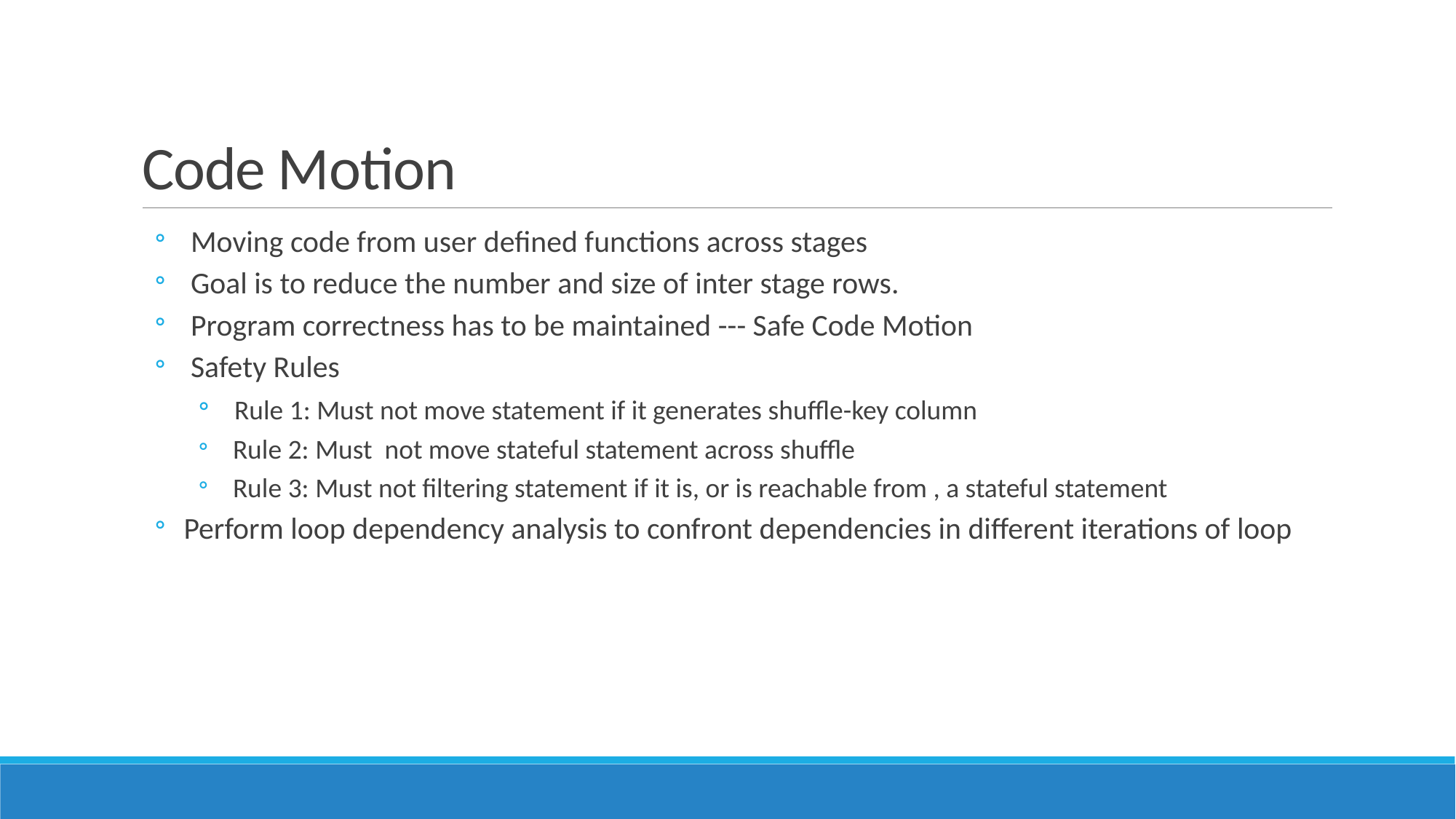

# Code Motion
  Moving code from user defined functions across stages
  Goal is to reduce the number and size of inter stage rows.
  Program correctness has to be maintained --- Safe Code Motion
  Safety Rules
  Rule 1: Must not move statement if it generates shuffle-key column
  Rule 2: Must  not move stateful statement across shuffle
  Rule 3: Must not filtering statement if it is, or is reachable from , a stateful statement
 Perform loop dependency analysis to confront dependencies in different iterations of loop